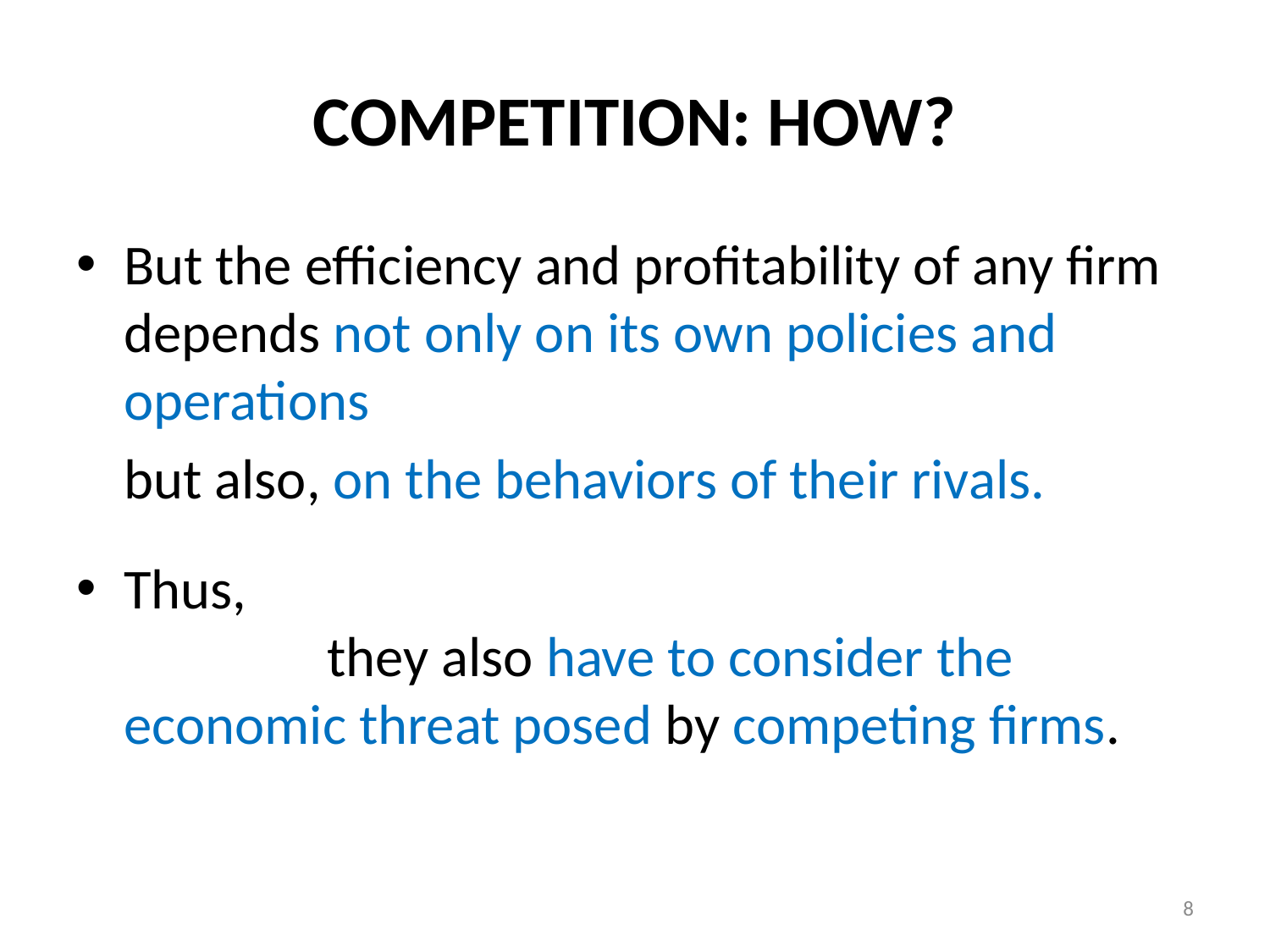

# COMPETITION: HOW?
But the efficiency and profitability of any firm depends not only on its own policies and operations
	but also, on the behaviors of their rivals.
Thus,                                                                                           they also have to consider the economic threat posed by competing firms.

8